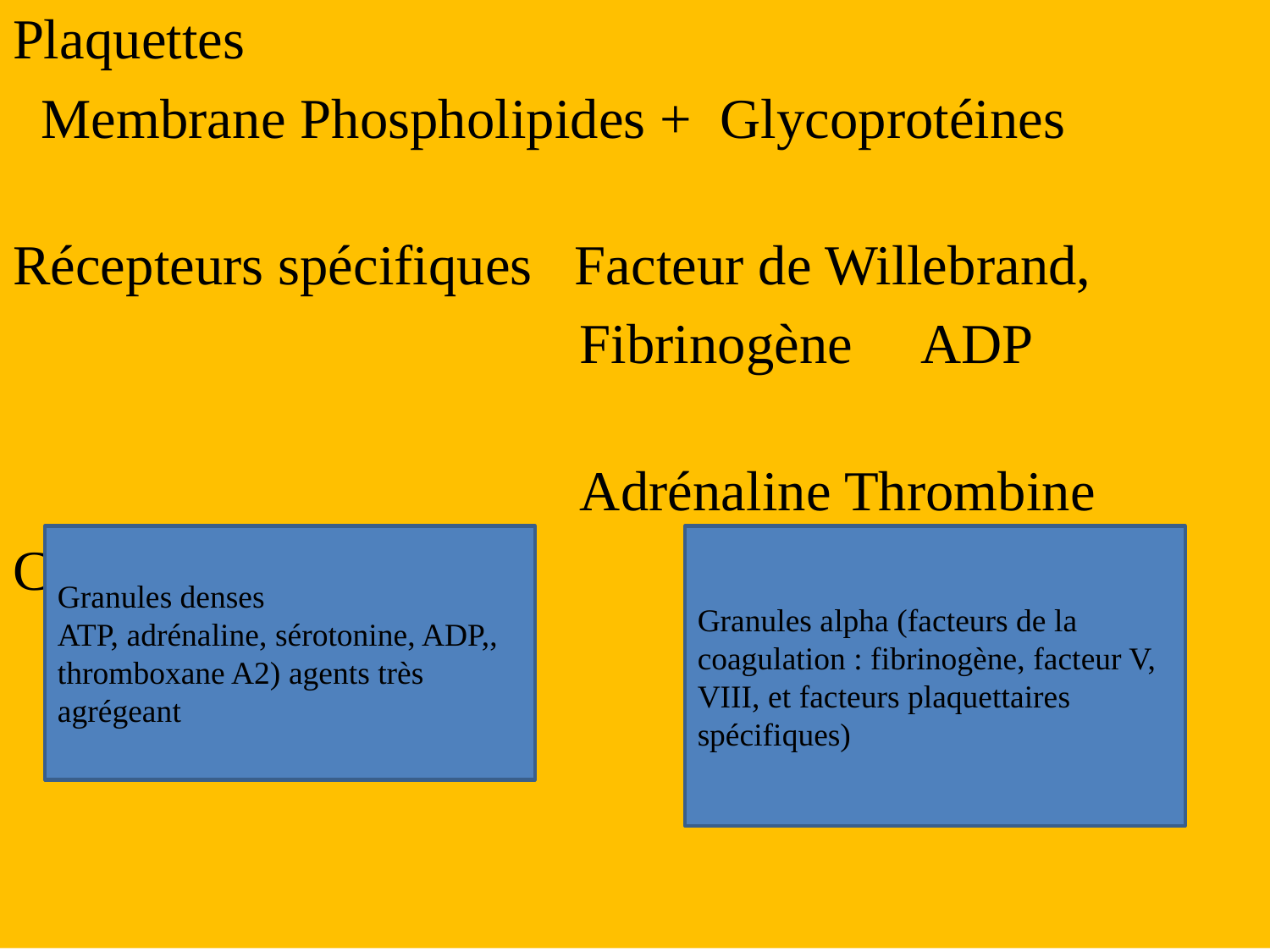

Plaquettes
  Membrane Phospholipides +  Glycoprotéines
Récepteurs spécifiques   Facteur de Willebrand,
                                        Fibrinogène     ADP
                                        Adrénaline Thrombine
Cytoplasme

Granules denses
ATP, adrénaline, sérotonine, ADP,, thromboxane A2) agents très agrégeant
Granules alpha (facteurs de la coagulation : fibrinogène, facteur V, VIII, et facteurs plaquettaires spécifiques)